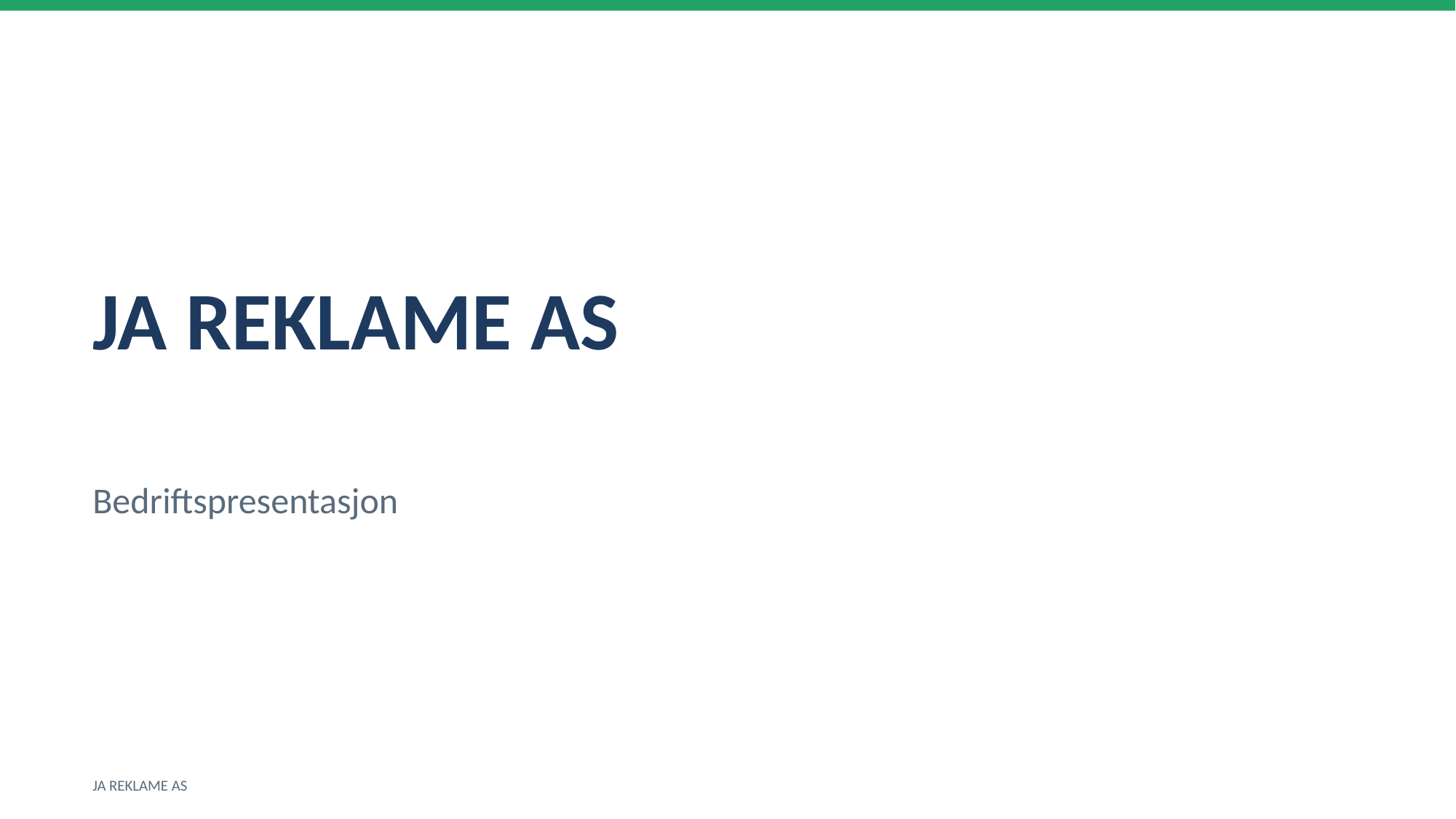

JA REKLAME AS
Bedriftspresentasjon
JA REKLAME AS